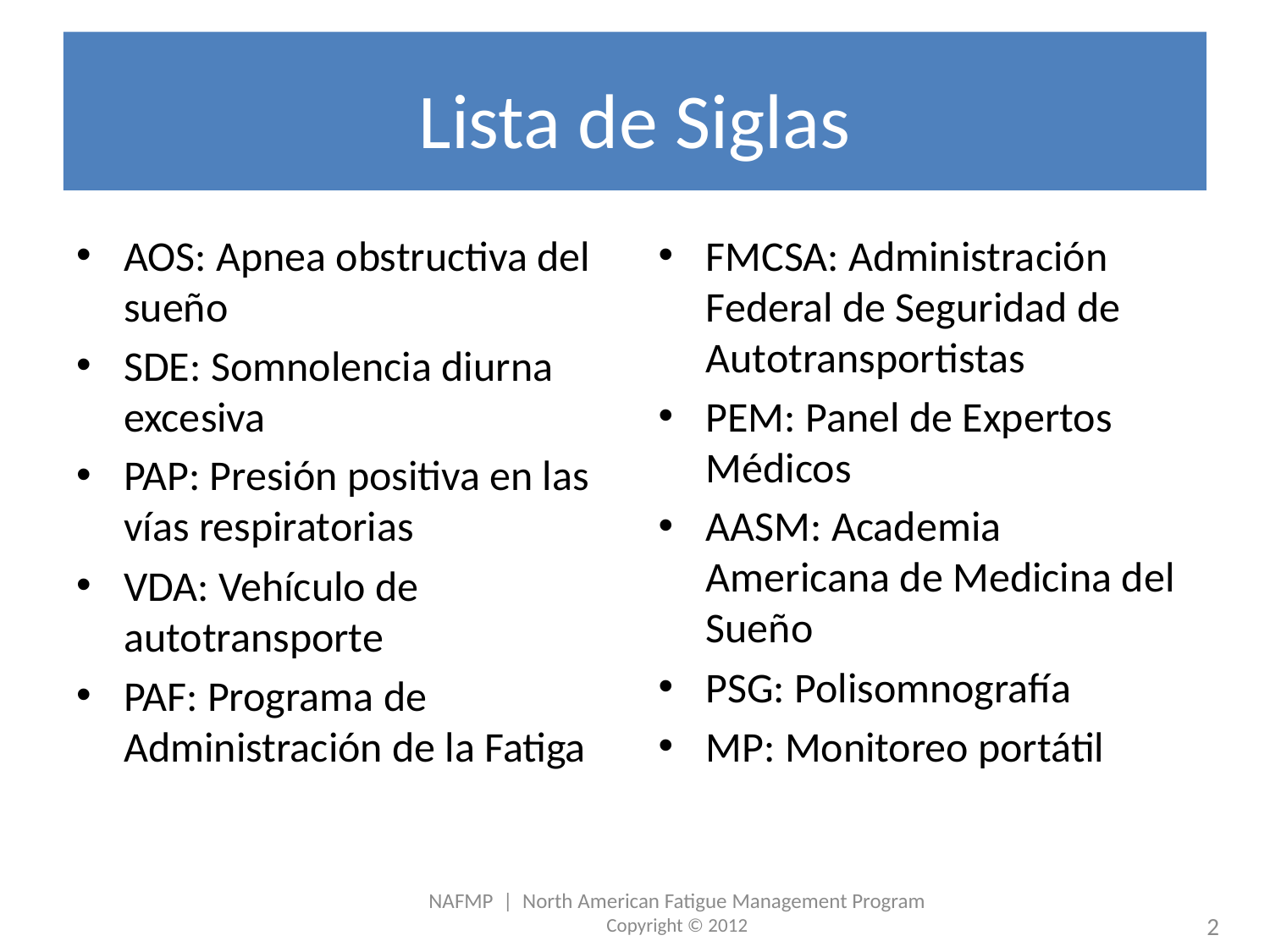

# Lista de Siglas
AOS: Apnea obstructiva del sueño
SDE: Somnolencia diurna excesiva
PAP: Presión positiva en las vías respiratorias
VDA: Vehículo de autotransporte
PAF: Programa de Administración de la Fatiga

FMCSA: Administración Federal de Seguridad de Autotransportistas
PEM: Panel de Expertos Médicos
AASM: Academia Americana de Medicina del Sueño
PSG: Polisomnografía
MP: Monitoreo portátil